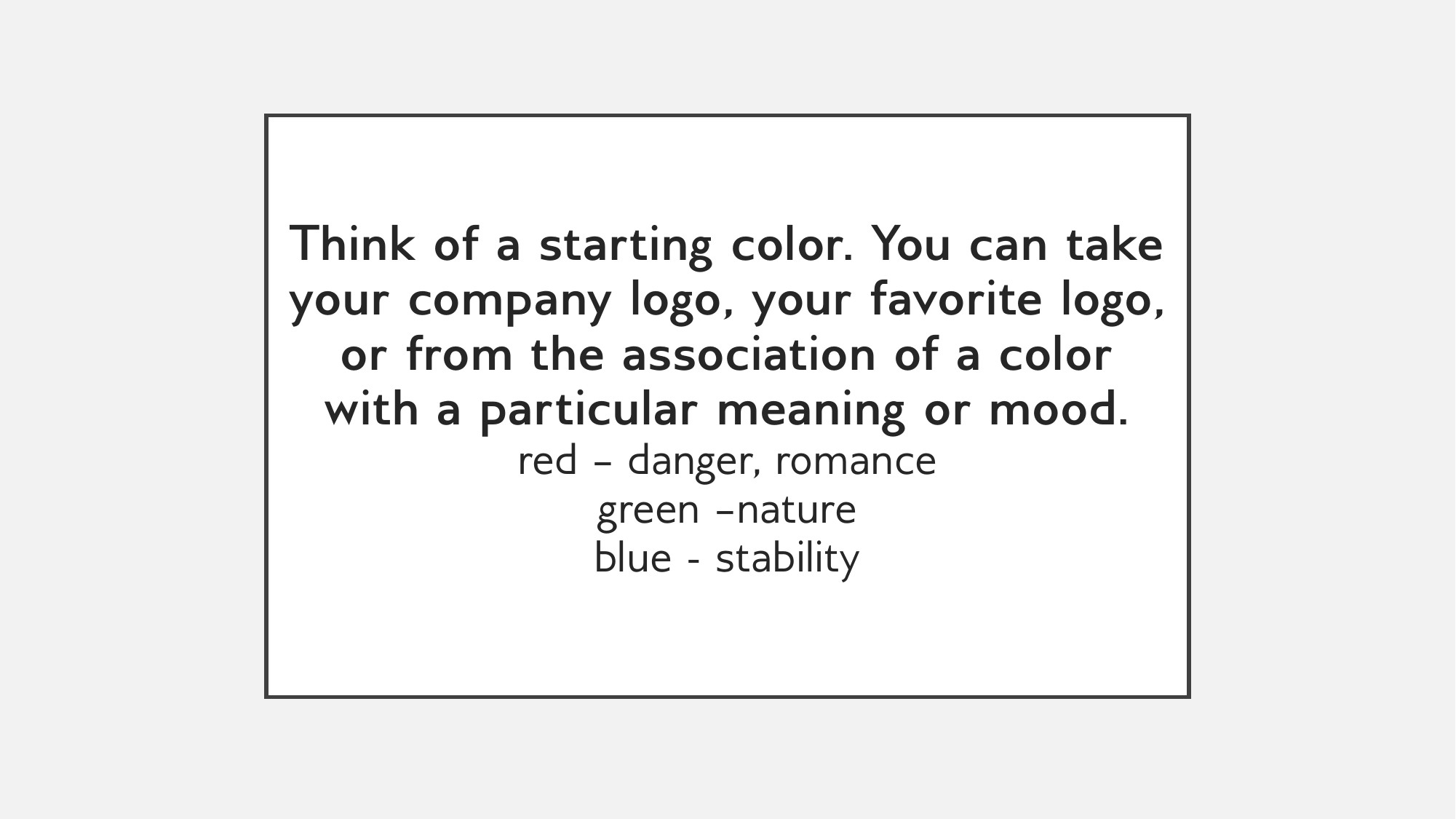

# Think of a starting color. You can take your company logo, your favorite logo, or from the association of a color with a particular meaning or mood. red – danger, romance green –nature blue - stability